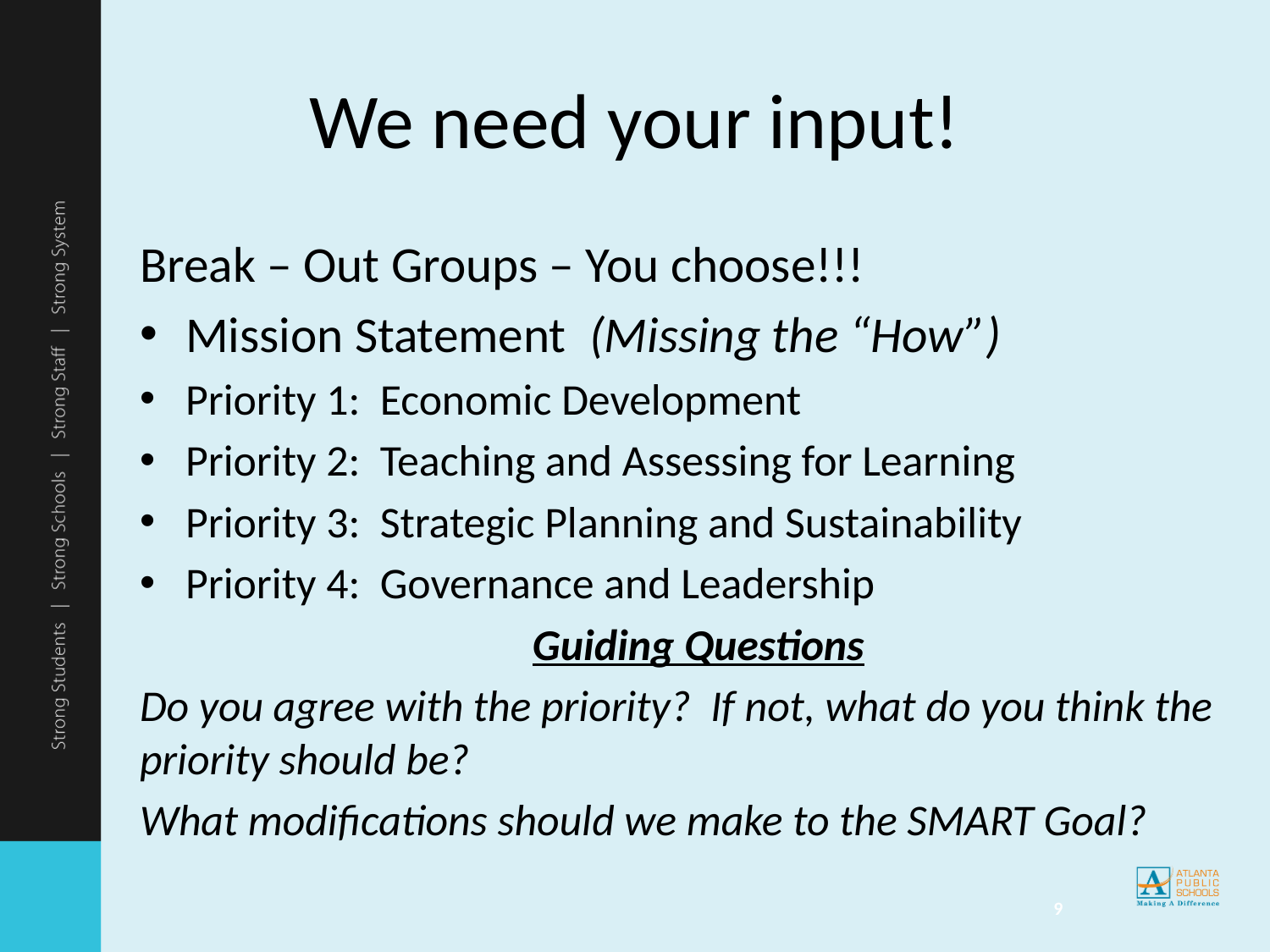

# We need your input!
Break – Out Groups – You choose!!!
Mission Statement  (Missing the “How”)
Priority 1:  Economic Development
Priority 2:  Teaching and Assessing for Learning
Priority 3:  Strategic Planning and Sustainability
Priority 4:  Governance and Leadership
Guiding Questions
Do you agree with the priority?  If not, what do you think the priority should be?
What modifications should we make to the SMART Goal?
9